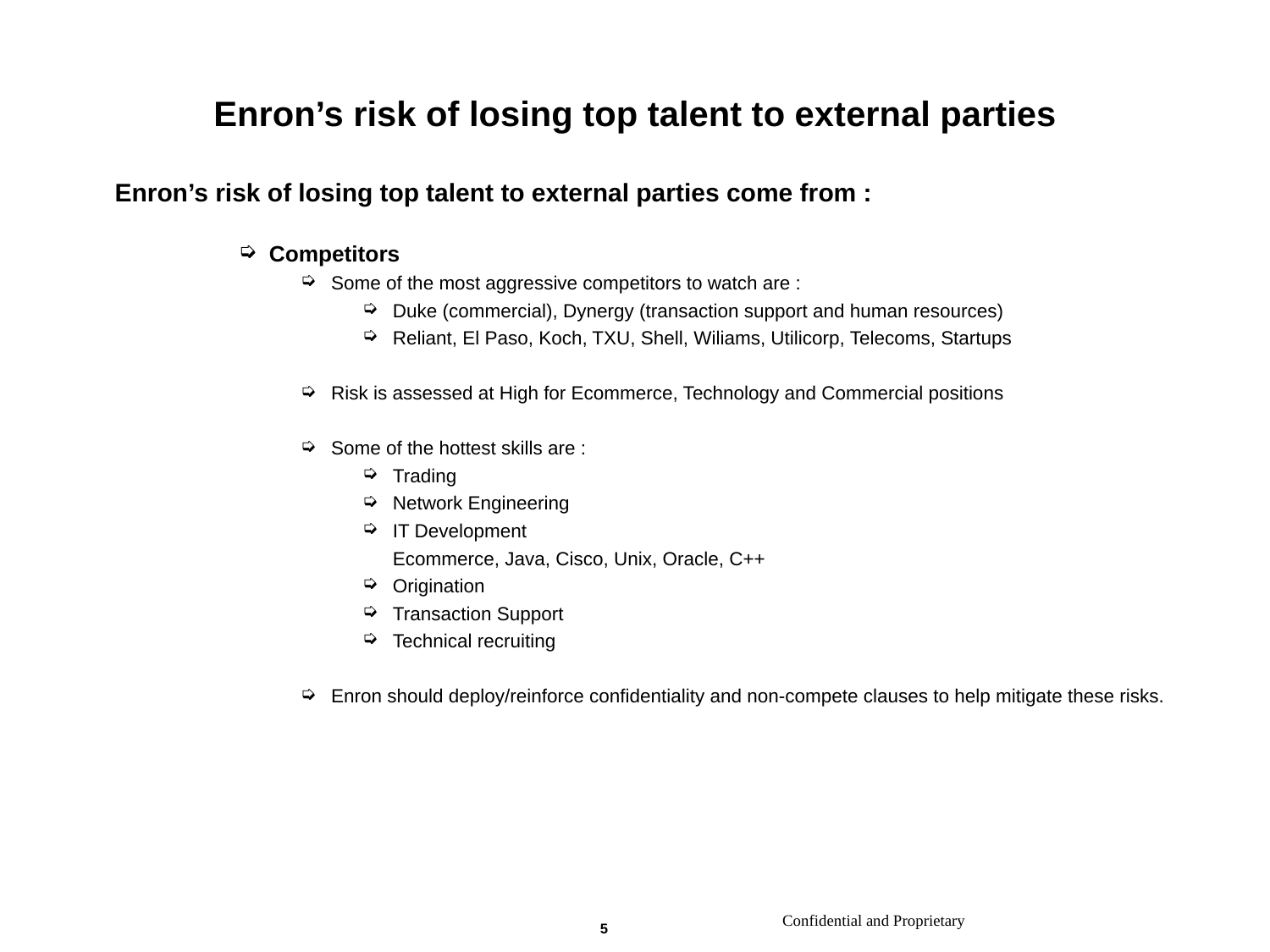

# Enron’s risk of losing top talent to external parties
Enron’s risk of losing top talent to external parties come from :

Competitors
Some of the most aggressive competitors to watch are :
Duke (commercial), Dynergy (transaction support and human resources)
Reliant, El Paso, Koch, TXU, Shell, Wiliams, Utilicorp, Telecoms, Startups

Risk is assessed at High for Ecommerce, Technology and Commercial positions

Some of the hottest skills are :
Trading
Network Engineering
IT Development
	Ecommerce, Java, Cisco, Unix, Oracle, C++
Origination
Transaction Support
Technical recruiting

Enron should deploy/reinforce confidentiality and non-compete clauses to help mitigate these risks.